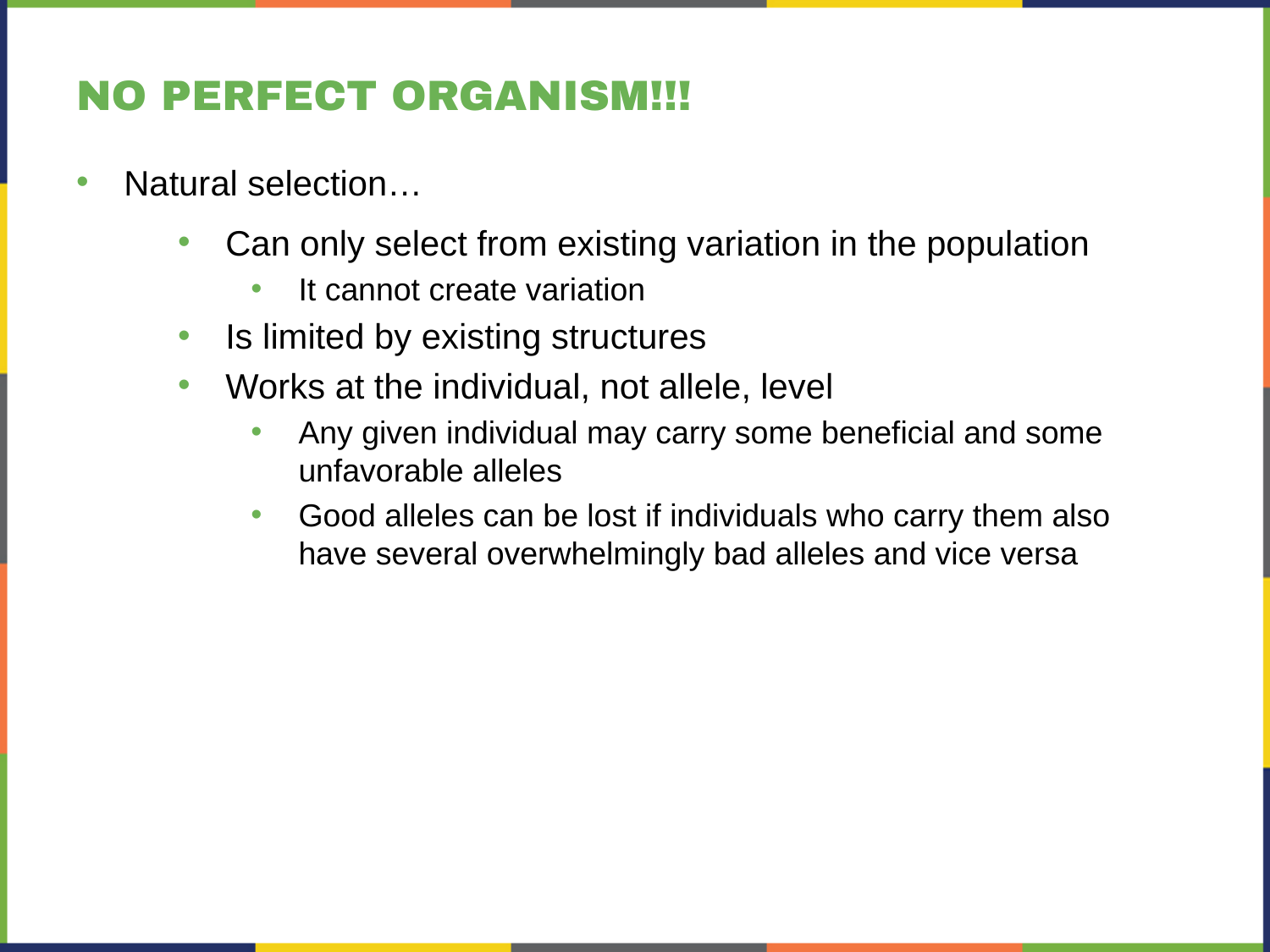

# NO PERFECT ORGANISM!!!
Natural selection…
Can only select from existing variation in the population
It cannot create variation
Is limited by existing structures
Works at the individual, not allele, level
Any given individual may carry some beneficial and some unfavorable alleles
Good alleles can be lost if individuals who carry them also have several overwhelmingly bad alleles and vice versa